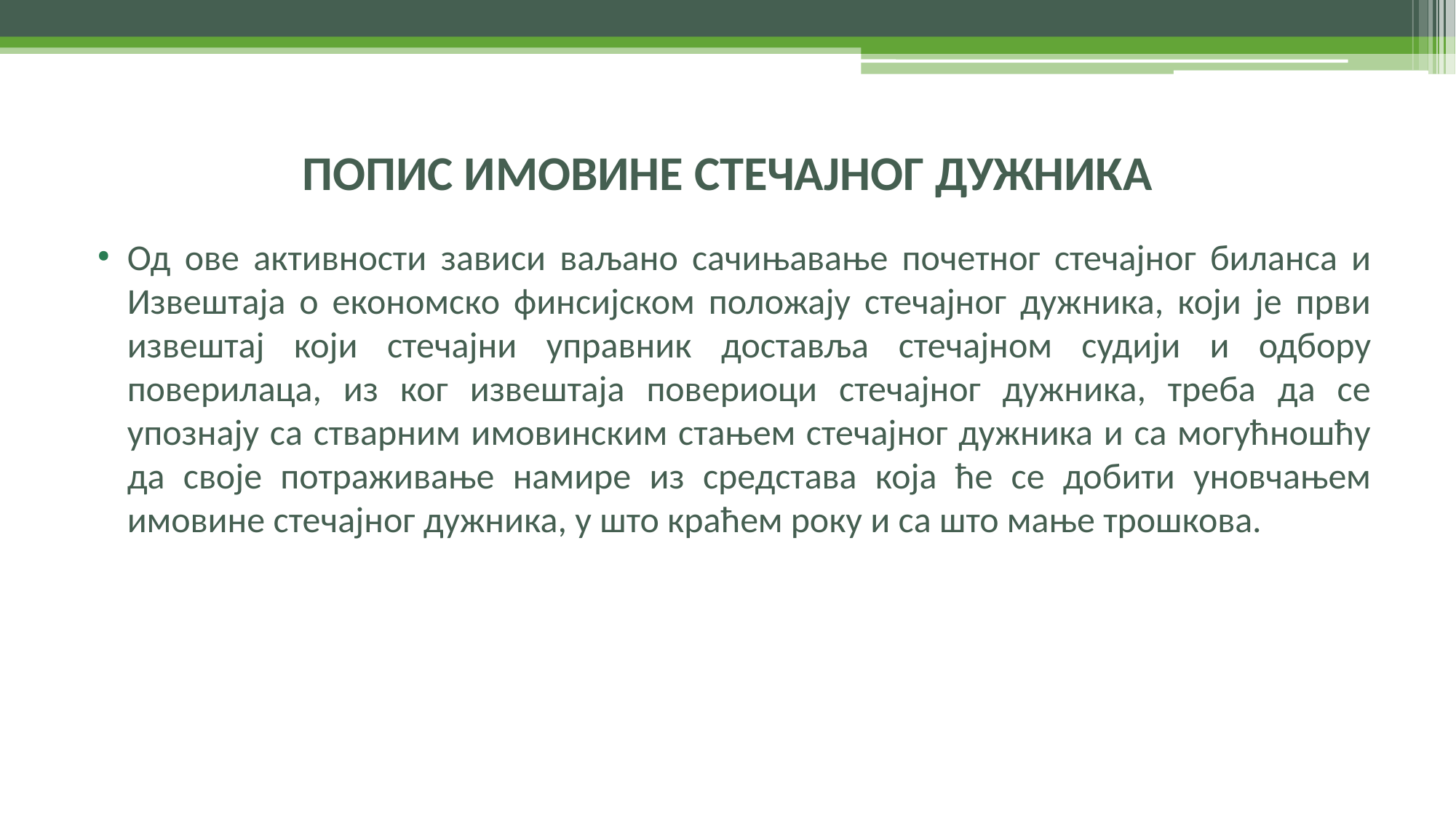

# ПОПИС ИМОВИНЕ СТЕЧАЈНОГ ДУЖНИКА
Од ове активности зависи ваљано сачињавање почетног стечајног биланса и Извештаја о економско финсијском положају стечајног дужника, који је први извештај који стечајни управник доставља стечајном судији и одбору поверилаца, из ког извештаја повериоци стечајног дужника, треба да се упознају са стварним имовинским стањем стечајног дужника и са могућношћу да своје потраживање намире из средстава која ће се добити уновчањем имовине стечајног дужника, у што краћем року и са што мање трошкова.